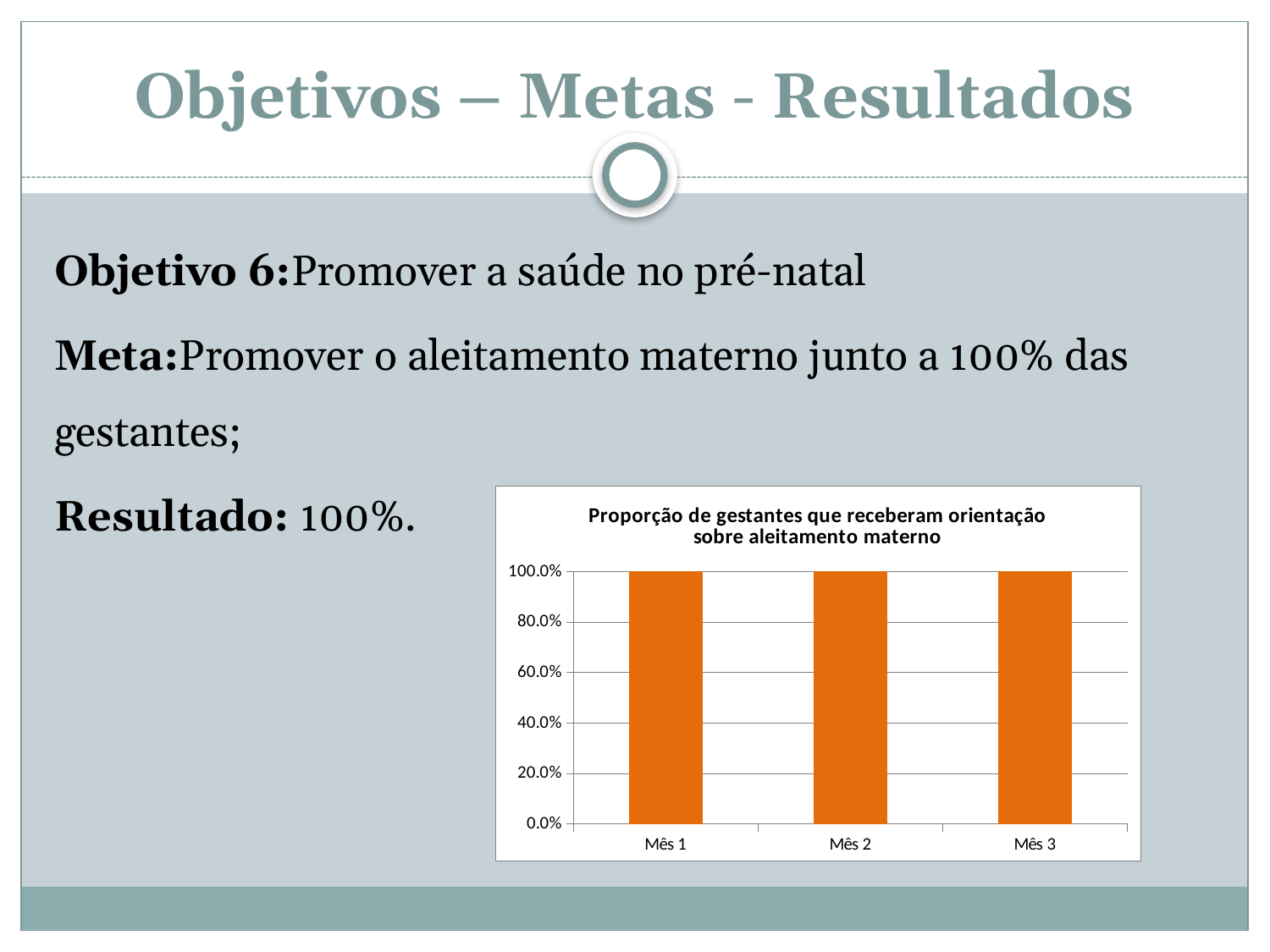

# Objetivos – Metas - Resultados
Objetivo 6:Promover a saúde no pré-natal
Meta:Promover o aleitamento materno junto a 100% das gestantes;
Resultado: 100%.

### Chart:

| Category | Proporção de gestantes que receberam orientação sobre aleitamento materno |
|---|---|
| Mês 1 | 1.0 |
| Mês 2 | 1.0 |
| Mês 3 | 1.0 |